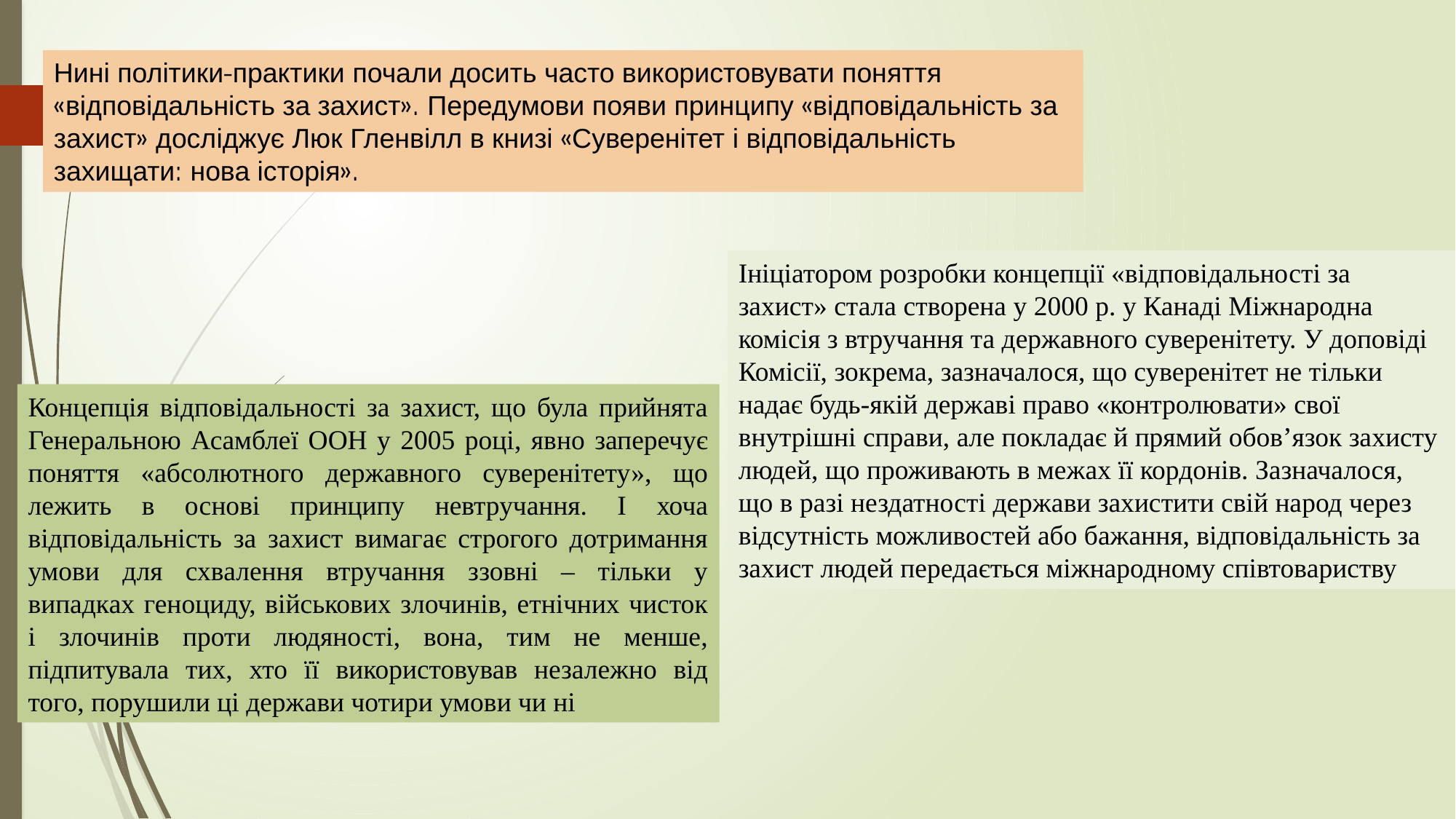

Нині політики-практики почали досить часто використовувати поняття «відповідальність за захист». Передумови появи принципу «відповідальність за захист» досліджує Люк Гленвілл в книзі «Суверенітет і відповідальність захищати: нова історія».
Ініціатором розробки концепції «відповідальності за захист» стала створена у 2000 р. у Канаді Міжнародна комісія з втручання та державного суверенітету. У доповіді Комісії, зокрема, зазначалося, що суверенітет не тільки надає будь-якій державі право «контролювати» свої внутрішні справи, але покладає й прямий обов’язок захисту людей, що проживають в межах її кордонів. Зазначалося, що в разі нездатності держави захистити свій народ через відсутність можливостей або бажання, відповідальність за захист людей передається міжнародному співтовариству
Концепція відповідальності за захист, що була прийнята Генеральною Асамблеї ООН у 2005 році, явно заперечує поняття «абсолютного державного суверенітету», що лежить в основі принципу невтручання. І хоча відповідальність за захист вимагає строгого дотримання умови для схвалення втручання ззовні – тільки у випадках геноциду, військових злочинів, етнічних чисток і злочинів проти людяності, вона, тим не менше, підпитувала тих, хто її використовував незалежно від того, порушили ці держави чотири умови чи ні